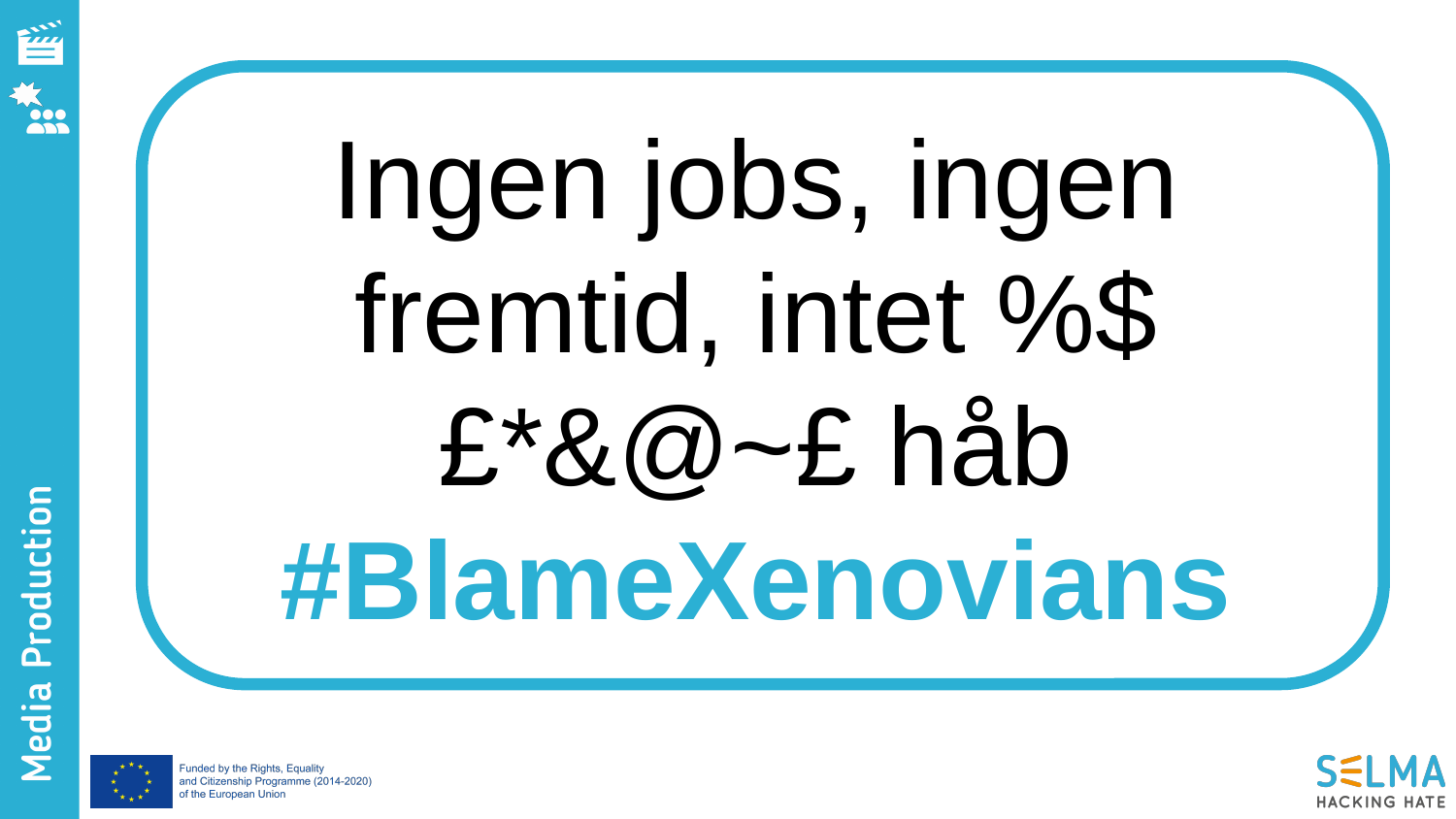

Ingen jobs, ingen fremtid, intet %$£*&@~£ håb #BlameXenovians